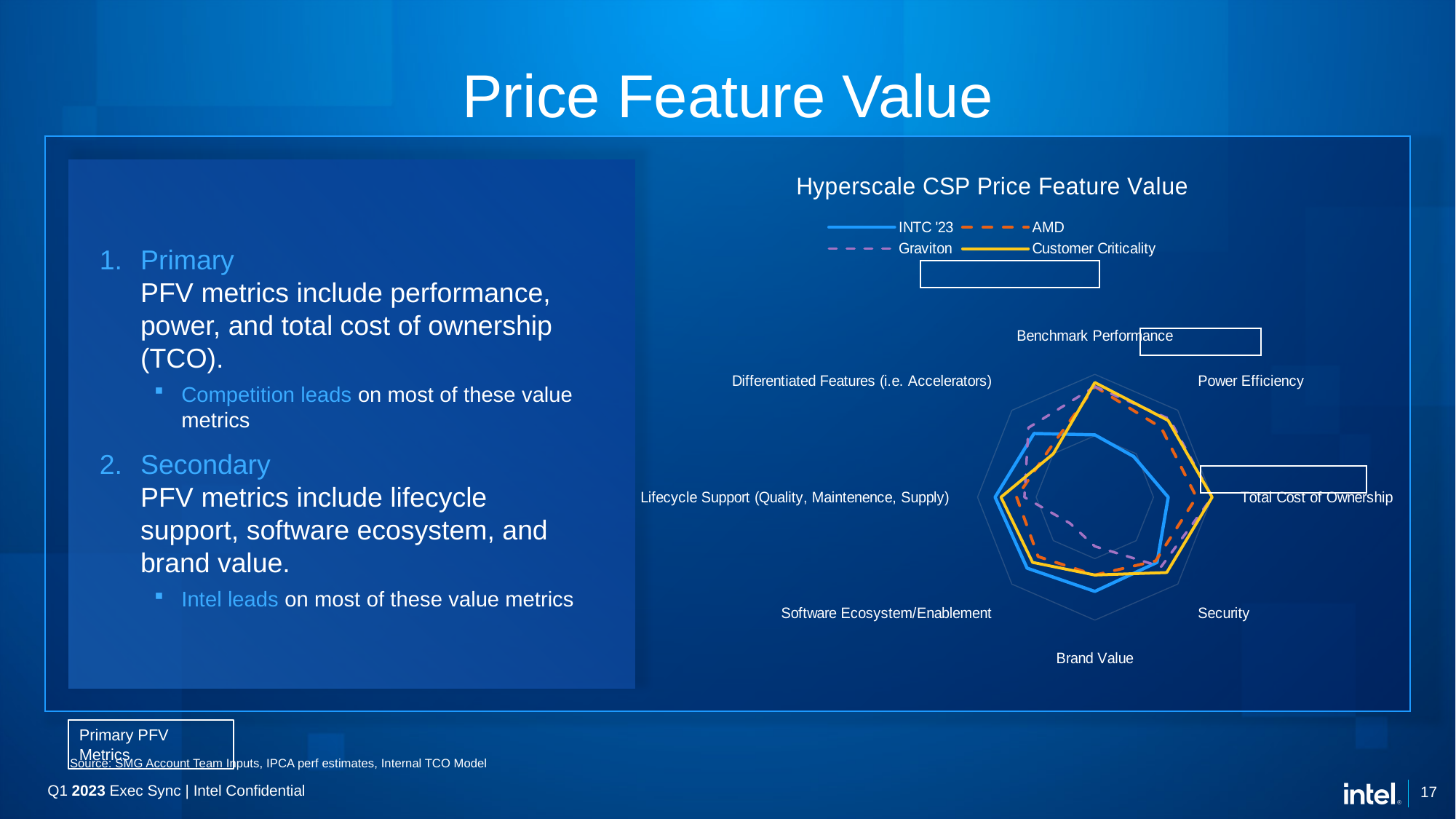

# Price Feature Value

### Chart: Hyperscale CSP Price Feature Value

| Category | INTC '23 | AMD | Graviton | Customer Criticality |
|---|---|---|---|---|
| Benchmark Performance | 5.074931623639709 | 9.0 | 9.0 | 9.333333333333334 |
| Power Efficiency | 4.68339726658006 | 8.0 | 9.0 | 8.833333333333334 |
| Total Cost of Ownership | 6.257495249504674 | 8.666666666666666 | 10.0 | 10.0 |
| Security  | 7.5 | 7.333333333333333 | 8.0 | 8.666666666666666 |
| Brand Value | 7.666666666666667 | 6.333333333333333 | 4.0 | 6.333333333333333 |
| Software Ecosystem/Enablement | 8.166666666666666 | 6.833333333333333 | 3.0 | 7.5 |
| Lifecycle Support (Quality, Maintenence, Supply) | 8.5 | 6.666666666666667 | 6.0 | 8.0 |
| Differentiated Features (i.e. Accelerators) | 7.333333333333333 | 5.5 | 8.0 | 5.0 |

Primary
PFV metrics include performance, power, and total cost of ownership (TCO).
Competition leads on most of these value metrics
Secondary
PFV metrics include lifecycle support, software ecosystem, and brand value.
Intel leads on most of these value metrics
Primary PFV Metrics
Source: SMG Account Team Inputs, IPCA perf estimates, Internal TCO Model